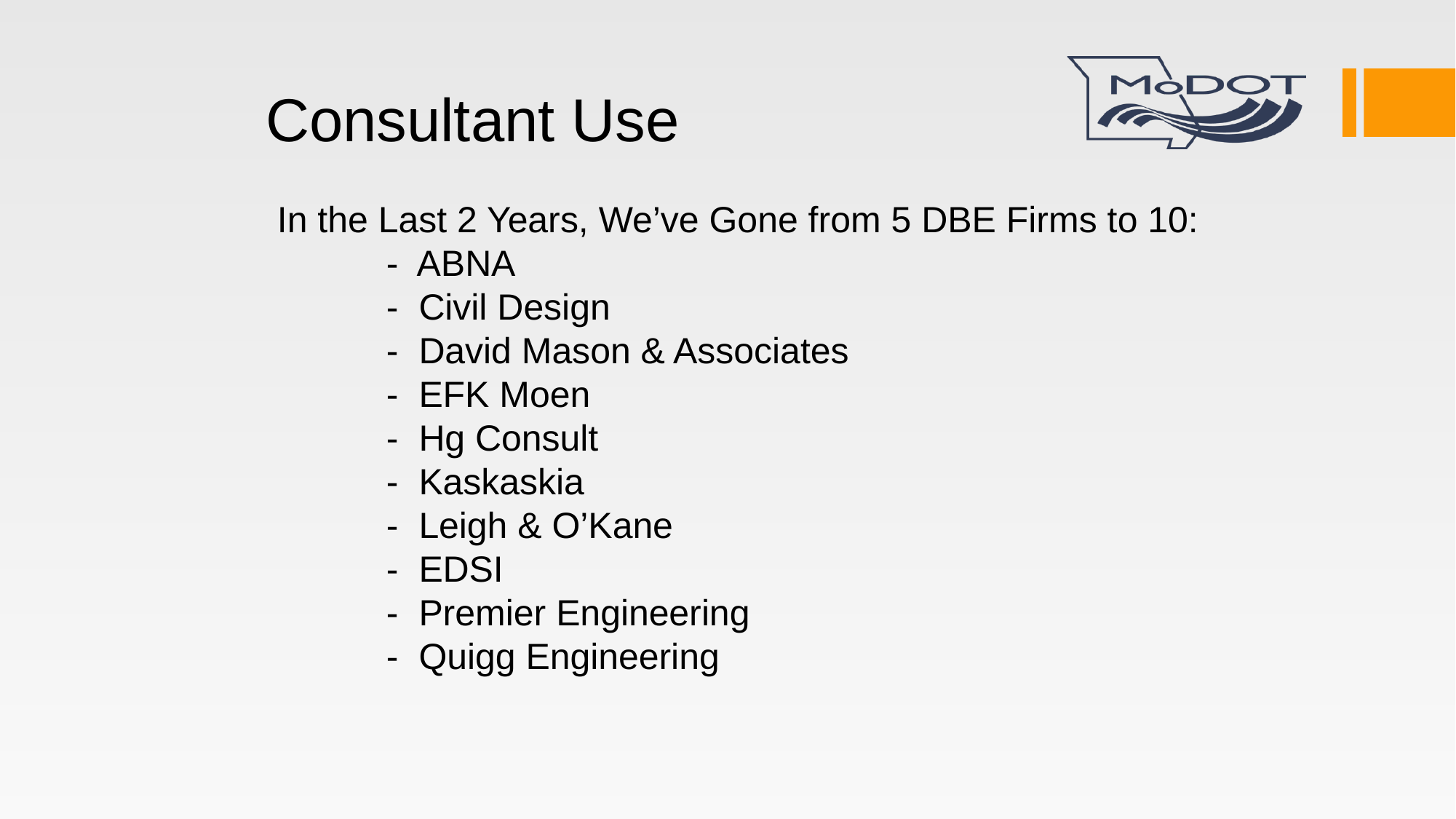

# Consultant Use
In the Last 2 Years, We’ve Gone from 5 DBE Firms to 10:
	-  ABNA
	-  Civil Design
	-  David Mason & Associates
	-  EFK Moen
	-  Hg Consult
	-  Kaskaskia
	-  Leigh & O’Kane
	-  EDSI
	-  Premier Engineering
	-  Quigg Engineering